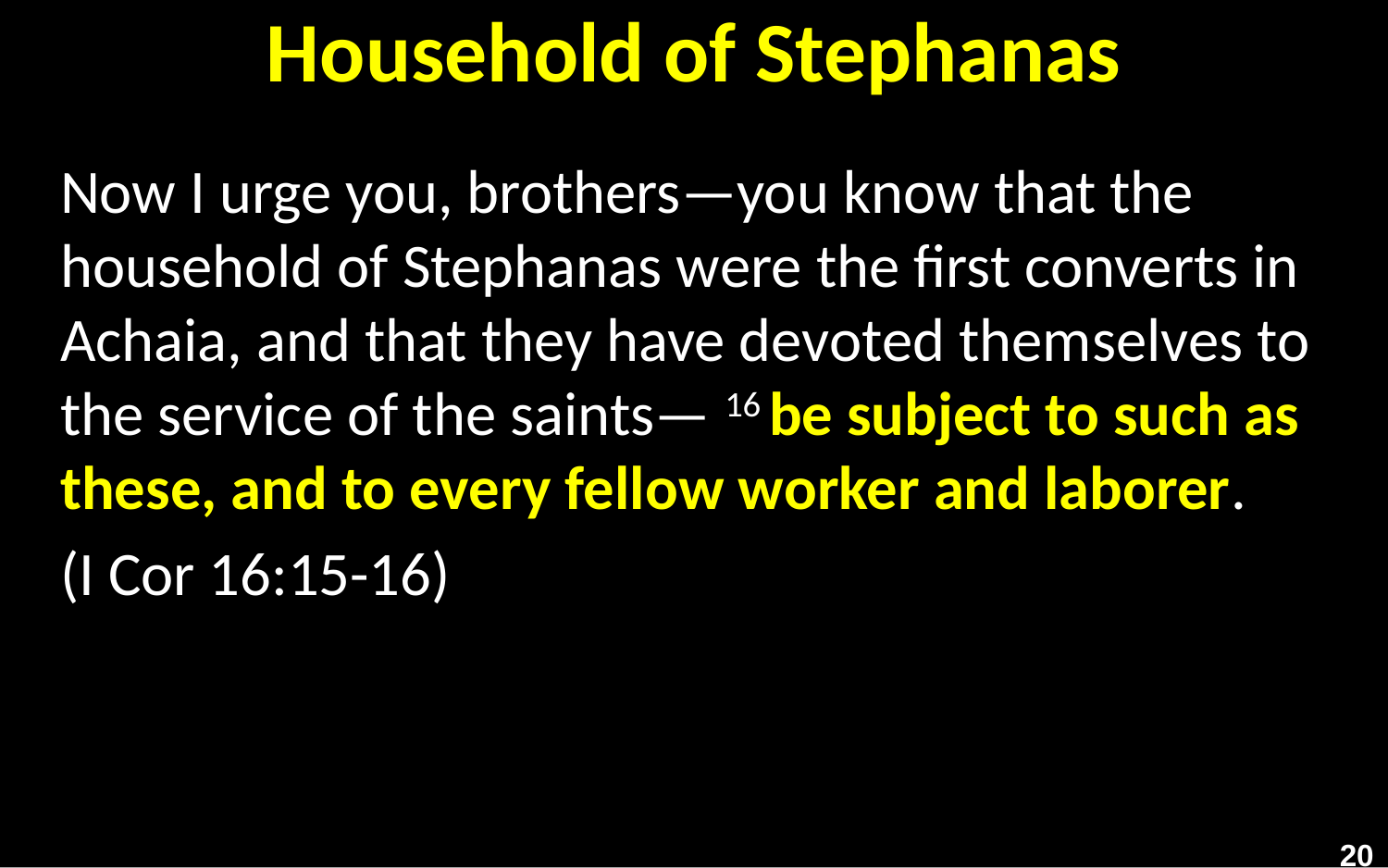

# Household of Stephanas
Now I urge you, brothers—you know that the household of Stephanas were the first converts in Achaia, and that they have devoted themselves to the service of the saints— 16 be subject to such as these, and to every fellow worker and laborer.
(I Cor 16:15-16)
20